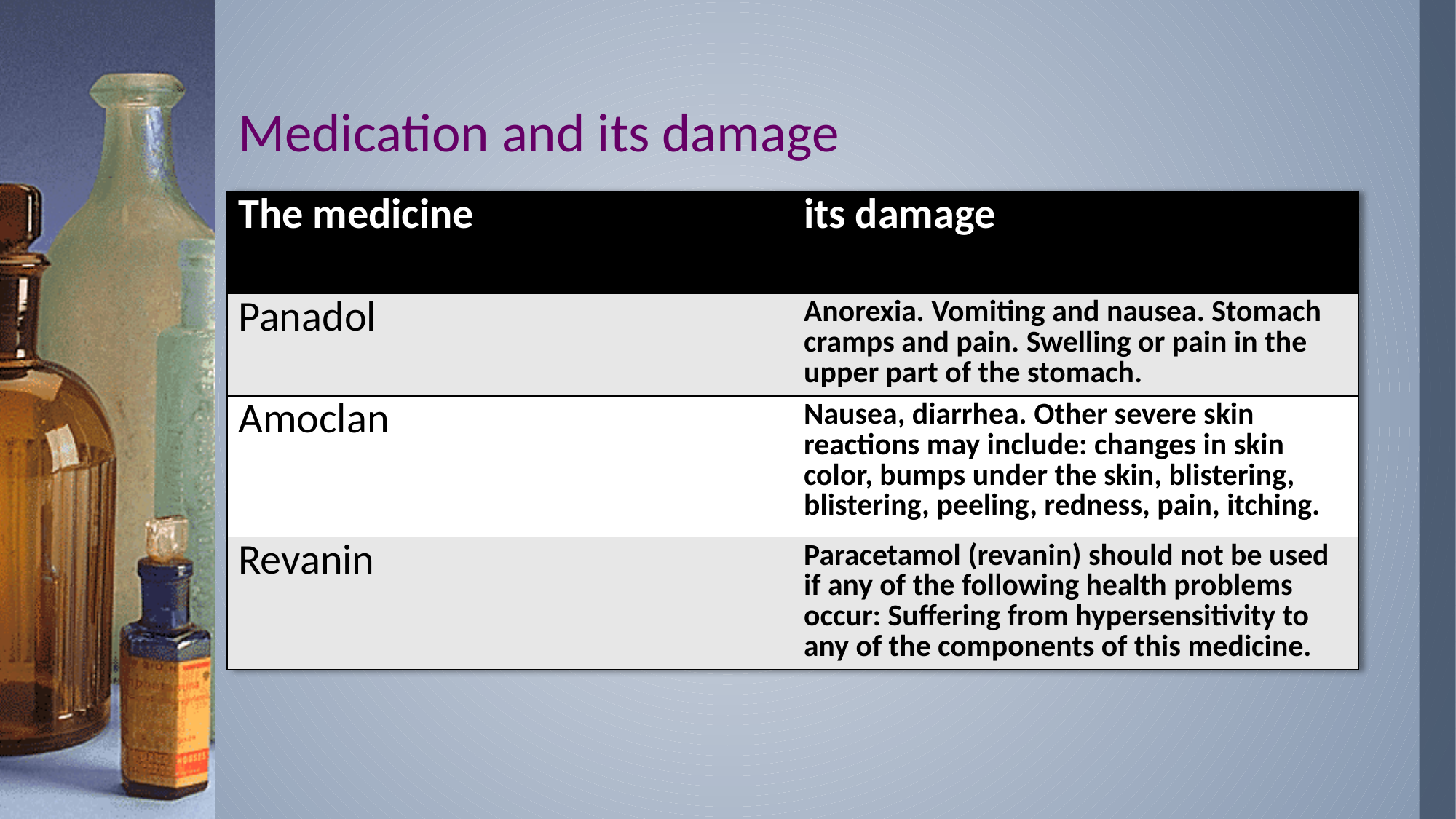

# Medication and its damage
| The medicine | its damage |
| --- | --- |
| Panadol | Anorexia. Vomiting and nausea. Stomach cramps and pain. Swelling or pain in the upper part of the stomach. |
| Amoclan | Nausea, diarrhea. Other severe skin reactions may include: changes in skin color, bumps under the skin, blistering, blistering, peeling, redness, pain, itching. |
| Revanin | Paracetamol (revanin) should not be used if any of the following health problems occur: Suffering from hypersensitivity to any of the components of this medicine. |